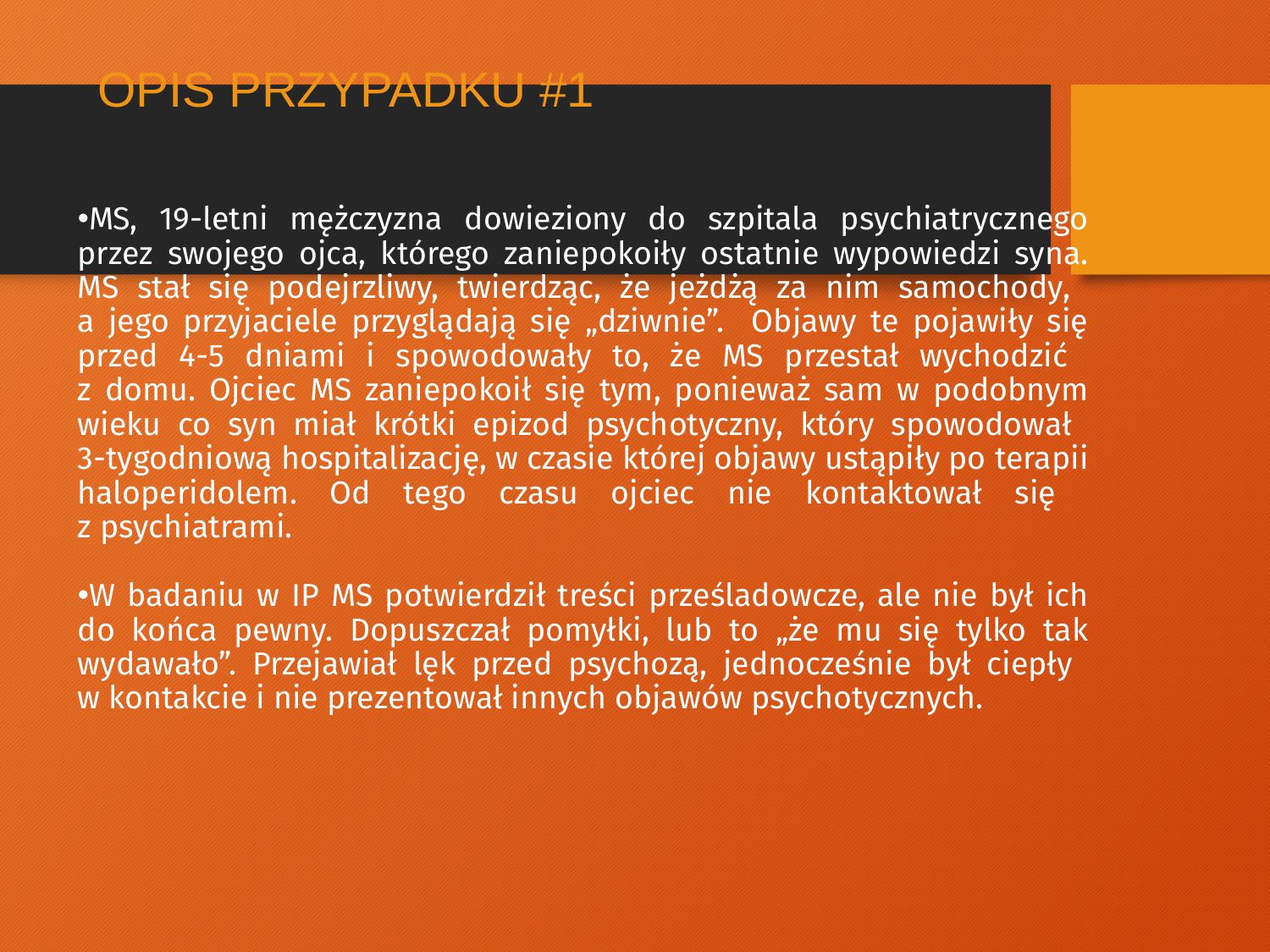

# OPIS PRZYPADKU #1
MS, 19-letni mężczyzna dowieziony do szpitala psychiatrycznego przez swojego ojca, którego zaniepokoiły ostatnie wypowiedzi syna. MS stał się podejrzliwy, twierdząc, że jeżdżą za nim samochody,
a jego przyjaciele przyglądają się „dziwnie”.  Objawy te pojawiły się przed 4-5 dniami i spowodowały to, że MS przestał wychodzić
z domu. Ojciec MS zaniepokoił się tym, ponieważ sam w podobnym wieku co syn miał krótki epizod psychotyczny, który spowodował
3-tygodniową hospitalizację, w czasie której objawy ustąpiły po terapii haloperidolem. Od tego czasu ojciec nie kontaktował się
z psychiatrami.

W badaniu w IP MS potwierdził treści prześladowcze, ale nie był ich do końca pewny. Dopuszczał pomyłki, lub to „że mu się tylko tak wydawało”. Przejawiał lęk przed psychozą, jednocześnie był ciepły
w kontakcie i nie prezentował innych objawów psychotycznych.